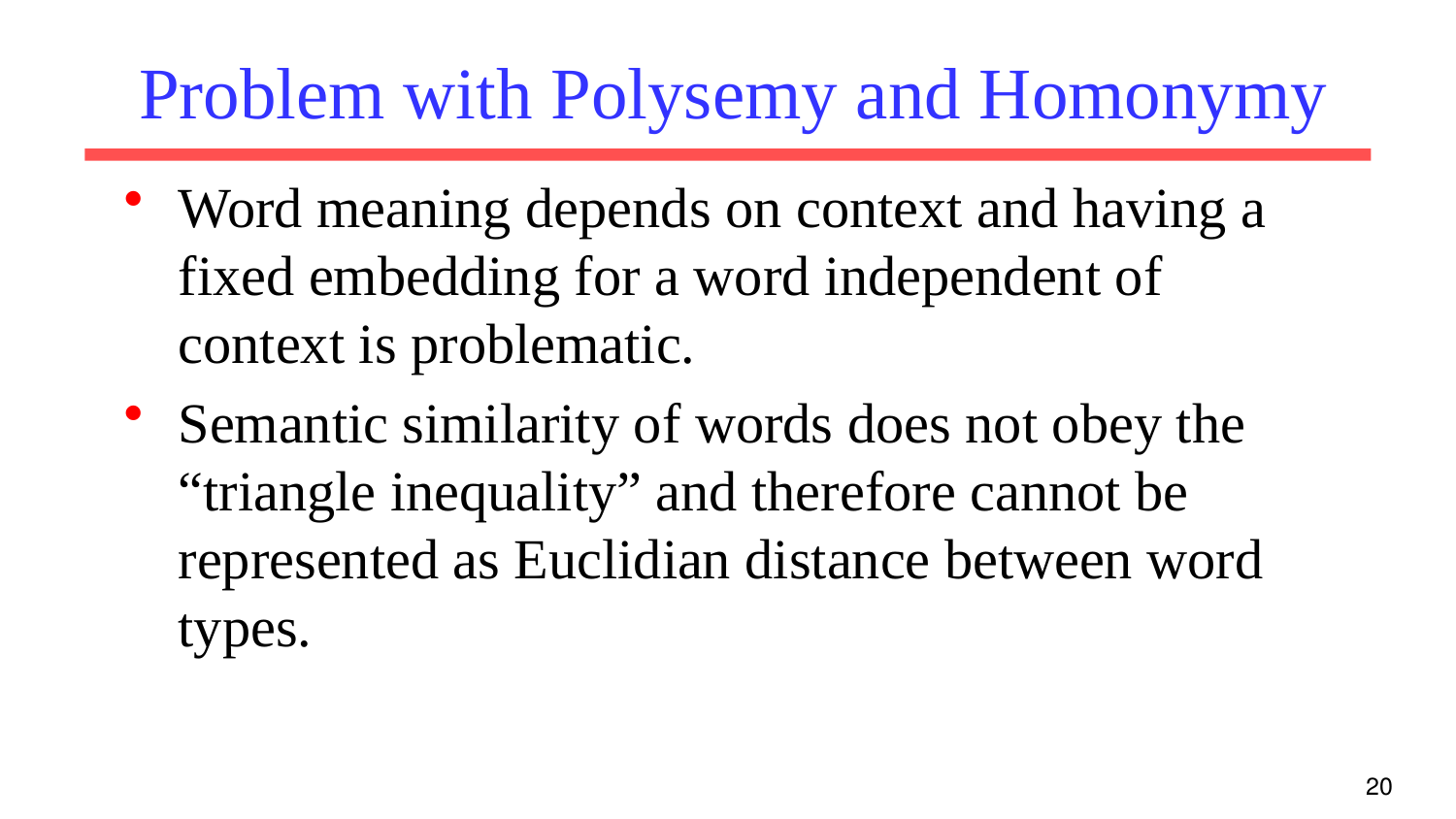

# Problem with Polysemy and Homonymy
Word meaning depends on context and having a fixed embedding for a word independent of context is problematic.
Semantic similarity of words does not obey the “triangle inequality” and therefore cannot be represented as Euclidian distance between word types.
20